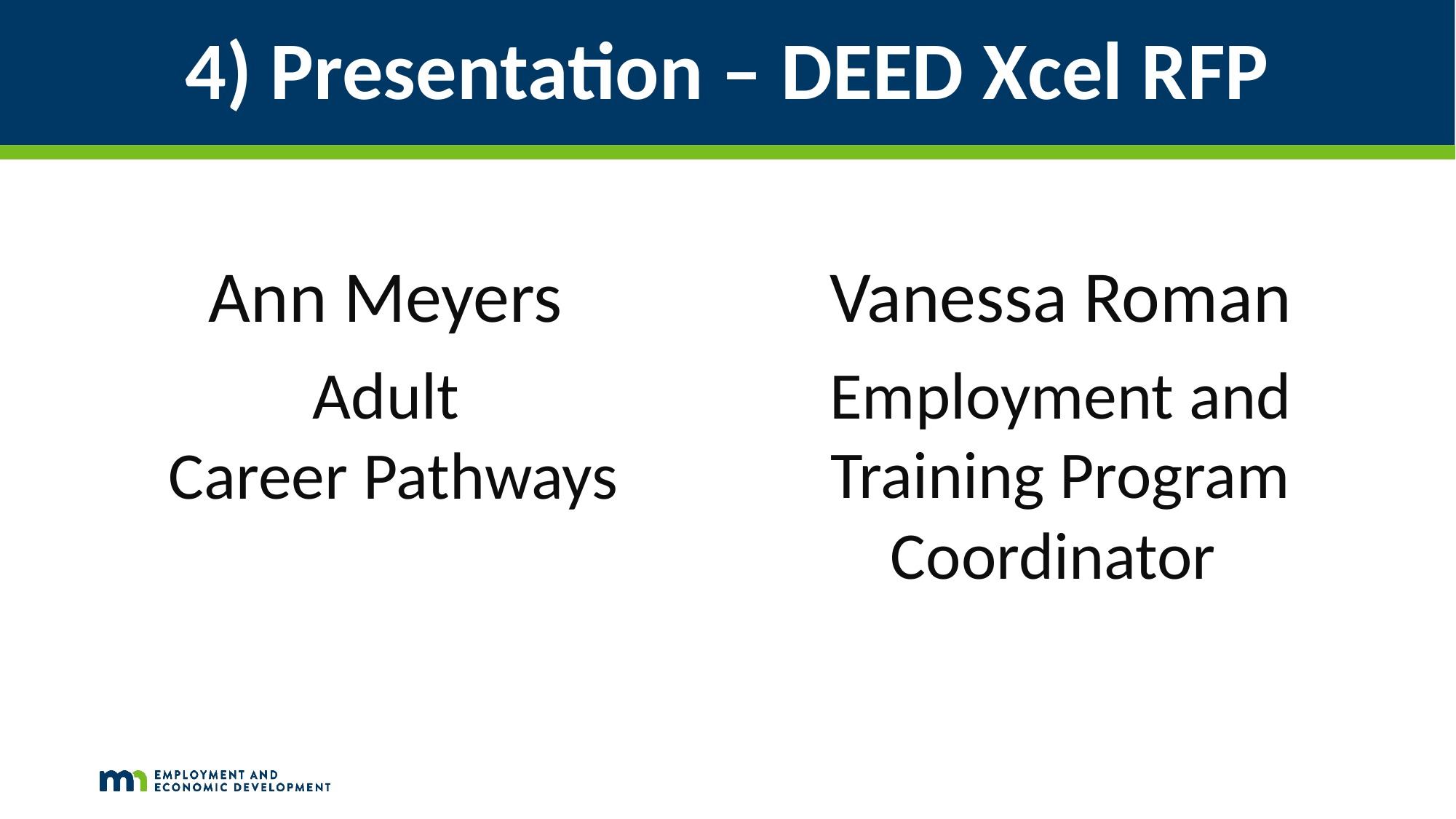

# 4) Presentation – DEED Xcel RFP
Ann Meyers
Adult
Career Pathways

Vanessa Roman
Employment and Training Program Coordinator